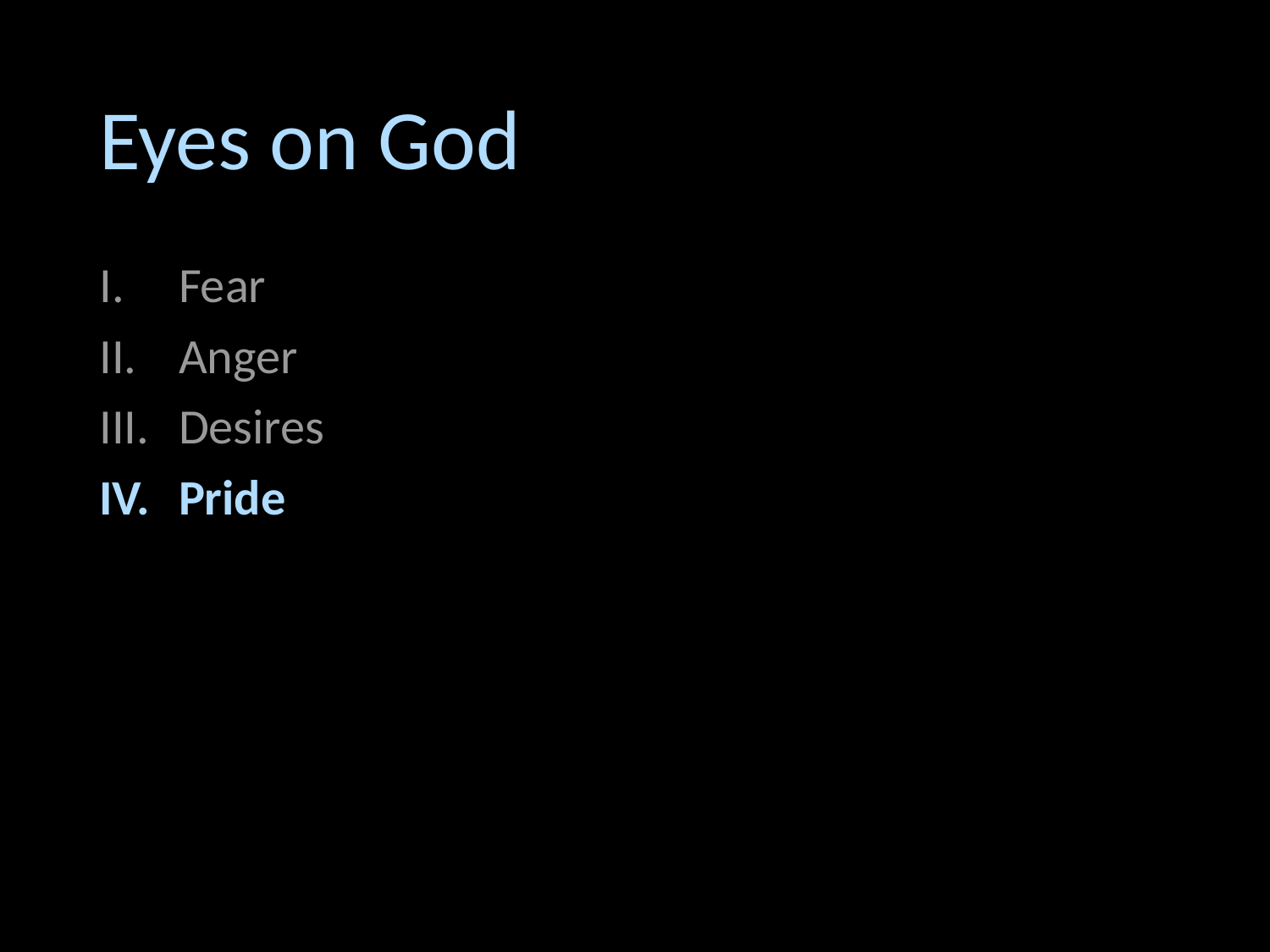

# Eyes on God
Fear
Anger
Desires
Pride